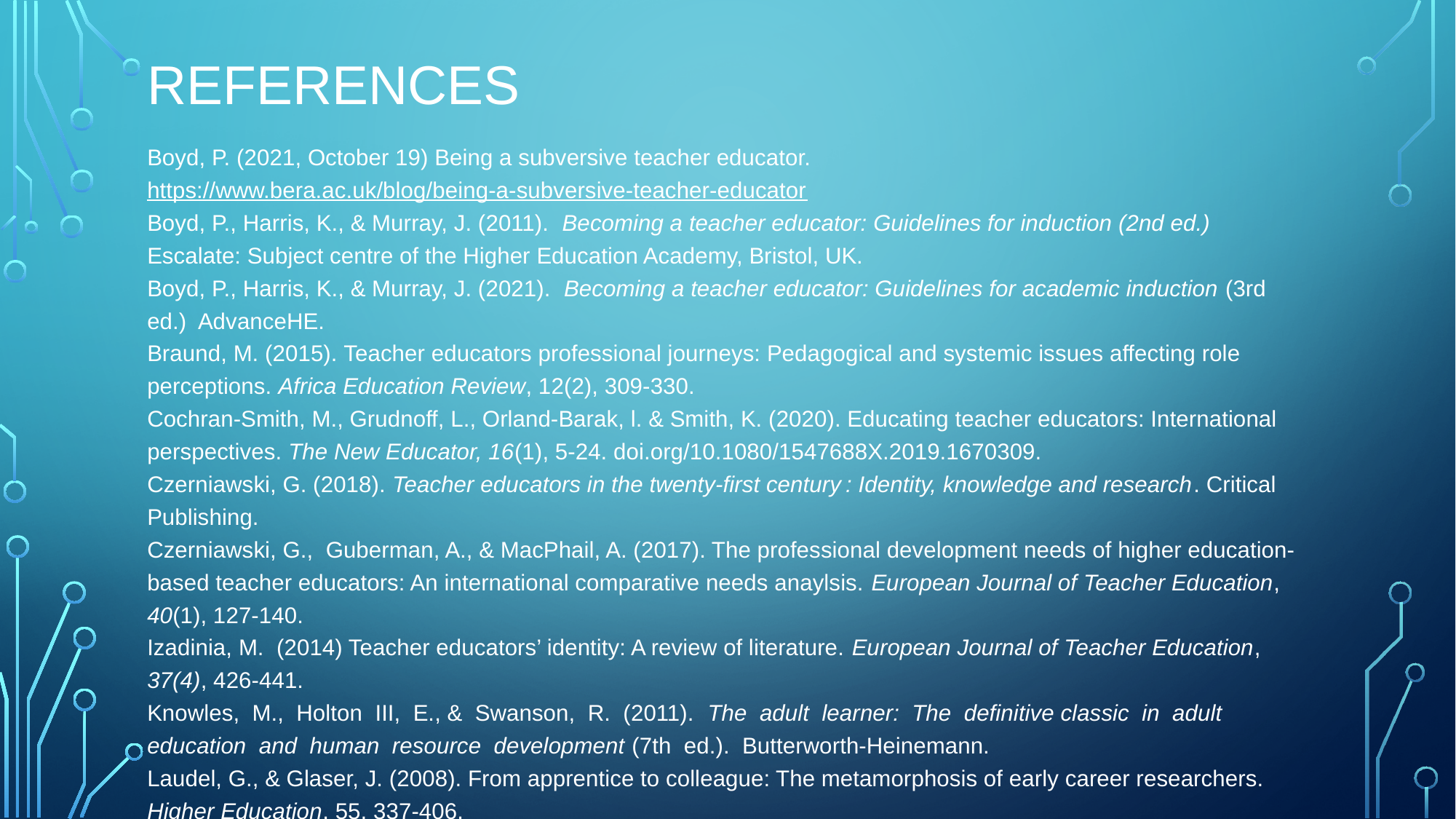

# REferences
Boyd, P. (2021, October 19) Being a subversive teacher educator. https://www.bera.ac.uk/blog/being-a-subversive-teacher-educator
Boyd, P., Harris, K., & Murray, J. (2011).  Becoming a teacher educator: Guidelines for induction (2nd ed.)  Escalate: Subject centre of the Higher Education Academy, Bristol, UK.
Boyd, P., Harris, K., & Murray, J. (2021).  Becoming a teacher educator: Guidelines for academic induction (3rd ed.)  AdvanceHE.
Braund, M. (2015). Teacher educators professional journeys: Pedagogical and systemic issues affecting role perceptions. Africa Education Review, 12(2), 309-330.
Cochran-Smith, M., Grudnoff, L., Orland-Barak, l. & Smith, K. (2020). Educating teacher educators: International perspectives. The New Educator, 16(1), 5-24. doi.org/10.1080/1547688X.2019.1670309.
Czerniawski, G. (2018). Teacher educators in the twenty-first century : Identity, knowledge and research. Critical Publishing.
Czerniawski, G.,  Guberman, A., & MacPhail, A. (2017). The professional development needs of higher education-based teacher educators: An international comparative needs anaylsis. European Journal of Teacher Education, 40(1), 127-140.
Izadinia, M.  (2014) Teacher educators’ identity: A review of literature. European Journal of Teacher Education, 37(4), 426-441.
Knowles,  M.,  Holton  III,  E., &  Swanson,  R.  (2011).  The  adult  learner:  The  definitive classic  in  adult  education  and  human  resource  development (7th  ed.).  Butterworth-Heinemann.
Laudel, G., & Glaser, J. (2008). From apprentice to colleague: The metamorphosis of early career researchers. Higher Education, 55, 337-406.
Lunenburg, M., Denderink, J., & Korthagen, F. (2014). The professional teacher educators: Roles, behaviour and professional development of teachers. Sense Publications